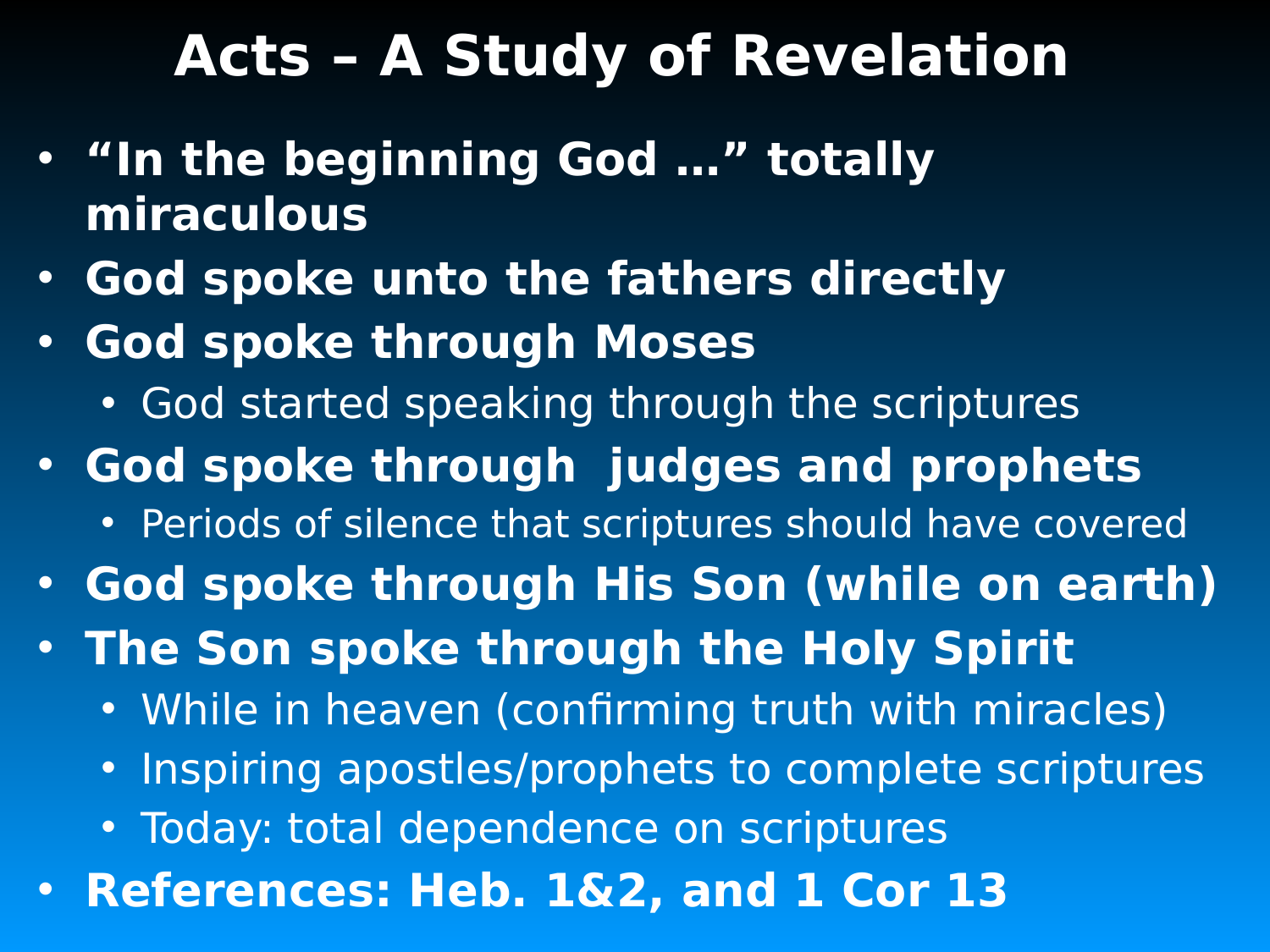

# Acts – A Study of Revelation
“In the beginning God …” totally miraculous
God spoke unto the fathers directly
God spoke through Moses
God started speaking through the scriptures
God spoke through  judges and prophets
Periods of silence that scriptures should have covered
God spoke through His Son (while on earth)
The Son spoke through the Holy Spirit
While in heaven (confirming truth with miracles)
Inspiring apostles/prophets to complete scriptures
Today: total dependence on scriptures
References: Heb. 1&2, and 1 Cor 13